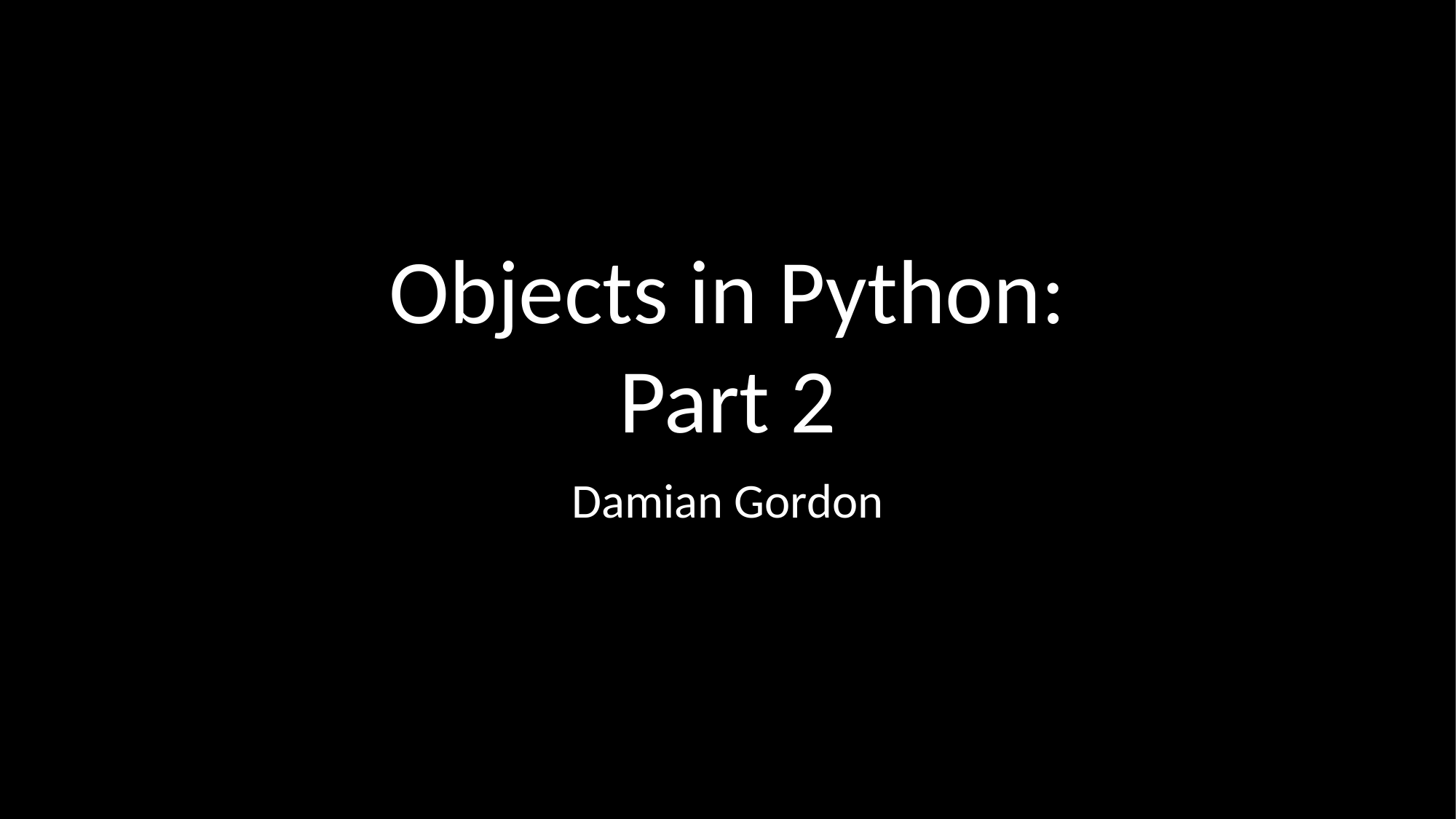

# Objects in Python: Part 2
Damian Gordon